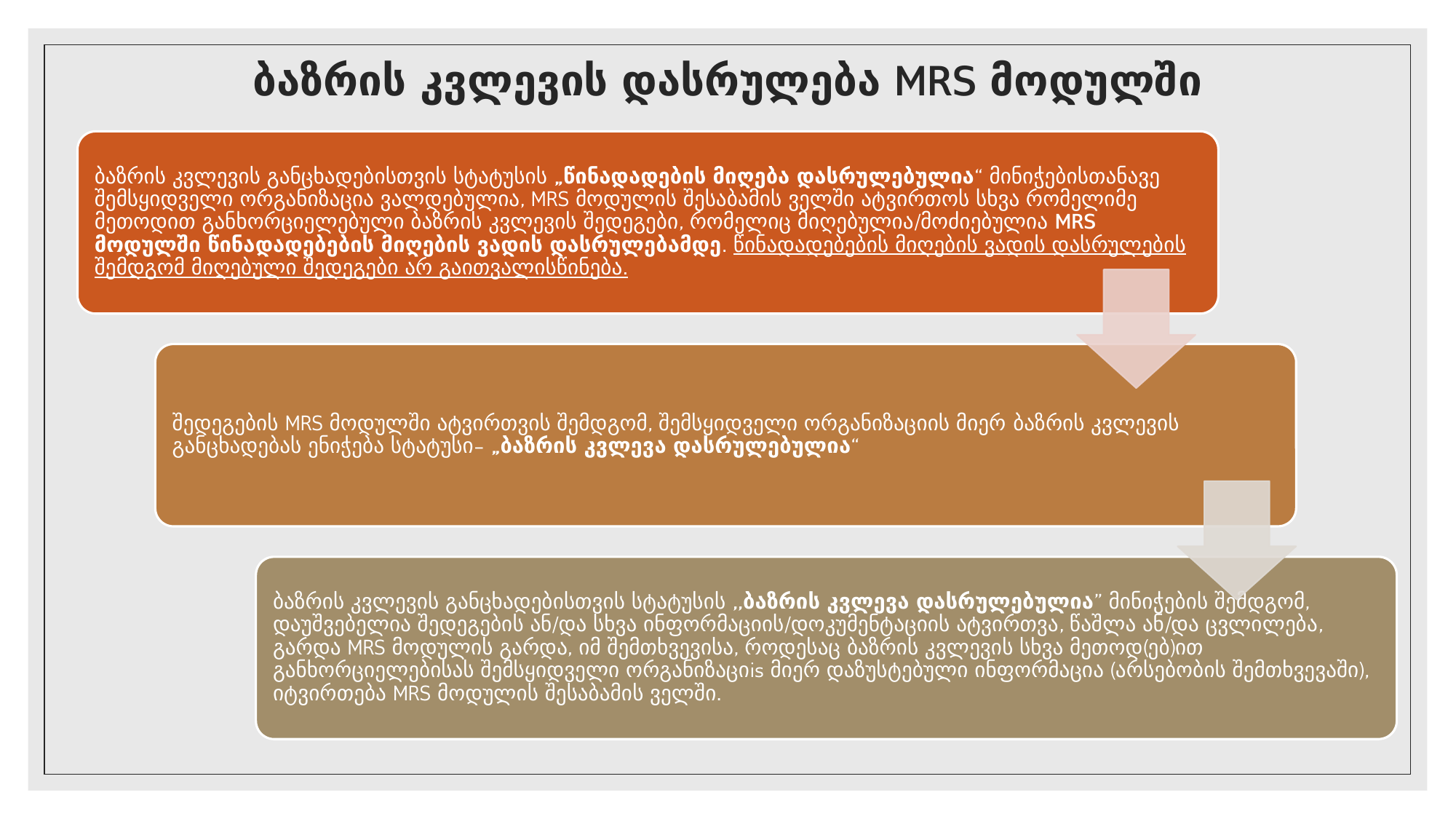

ბაზრის კვლევის დასრულება MRS მოდულში

ბაზრის კვლევის განცხადებისთვის სტატუსის „წინადადების მიღება დასრულებულია“ მინიჭებისთანავე შემსყიდველი ორგანიზაცია ვალდებულია, MRS მოდულის შესაბამის ველში ატვირთოს სხვა რომელიმე მეთოდით განხორციელებული ბაზრის კვლევის შედეგები, რომელიც მიღებულია/მოძიებულია MRS მოდულში წინადადებების მიღების ვადის დასრულებამდე. წინადადებების მიღების ვადის დასრულების შემდგომ მიღებული შედეგები არ გაითვალისწინება.
შედეგების MRS მოდულში ატვირთვის შემდგომ, შემსყიდველი ორგანიზაციის მიერ ბაზრის კვლევის განცხადებას ენიჭება სტატუსი– „ბაზრის კვლევა დასრულებულია“
ბაზრის კვლევის განცხადებისთვის სტატუსის ,,ბაზრის კვლევა დასრულებულია” მინიჭების შემდგომ, დაუშვებელია შედეგების ან/და სხვა ინფორმაციის/დოკუმენტაციის ატვირთვა, წაშლა ან/და ცვლილება, გარდა MRS მოდულის გარდა, იმ შემთხვევისა, როდესაც ბაზრის კვლევის სხვა მეთოდ(ებ)ით განხორციელებისას შემსყიდველი ორგანიზაციis მიერ დაზუსტებული ინფორმაცია (არსებობის შემთხვევაში), იტვირთება MRS მოდულის შესაბამის ველში.